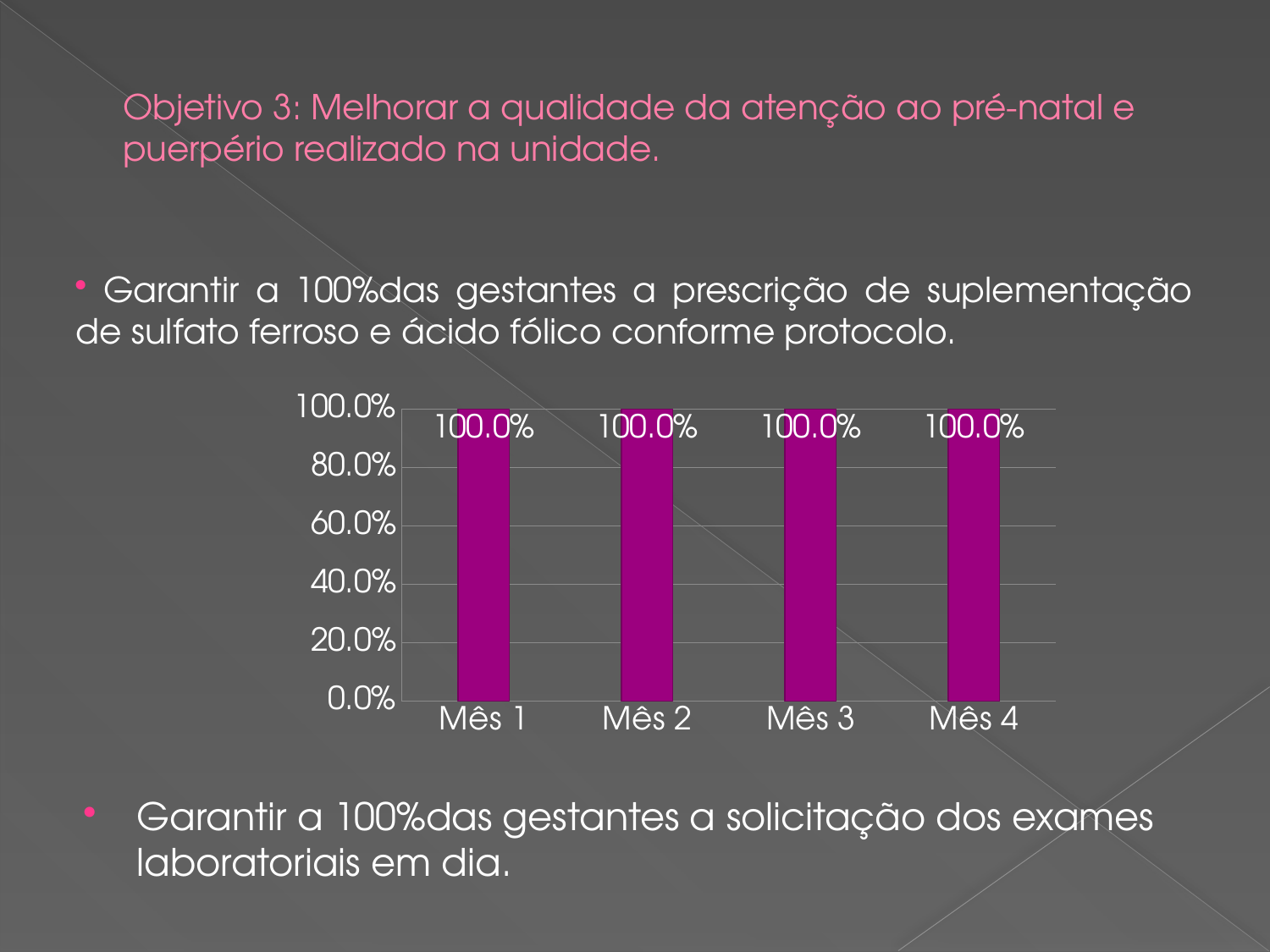

# Objetivo 3: Melhorar a qualidade da atenção ao pré-natal e puerpério realizado na unidade.
 Garantir a 100%das gestantes a prescrição de suplementação de sulfato ferroso e ácido fólico conforme protocolo.

Garantir a 100%das gestantes a solicitação dos exames laboratoriais em dia.

### Chart

| Category | Proporção de gestantes com prescrição de suplementação de sulfato ferroso e ácido fólico |
|---|---|
| Mês 1 | 1.0 |
| Mês 2 | 1.0 |
| Mês 3 | 1.0 |
| Mês 4 | 1.0 |